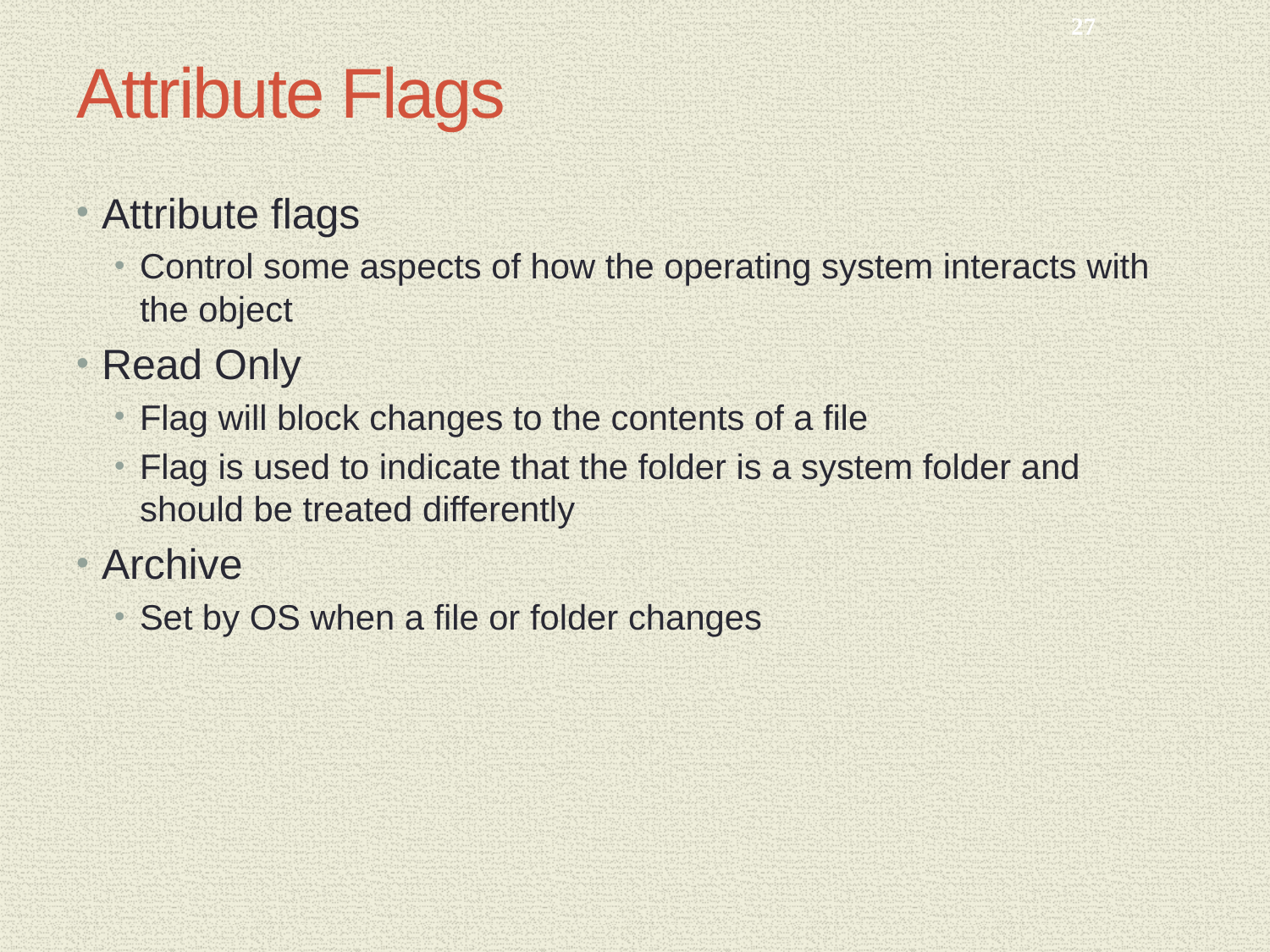

27
# Attribute Flags
Attribute flags
Control some aspects of how the operating system interacts with the object
Read Only
Flag will block changes to the contents of a file
Flag is used to indicate that the folder is a system folder and should be treated differently
Archive
Set by OS when a file or folder changes